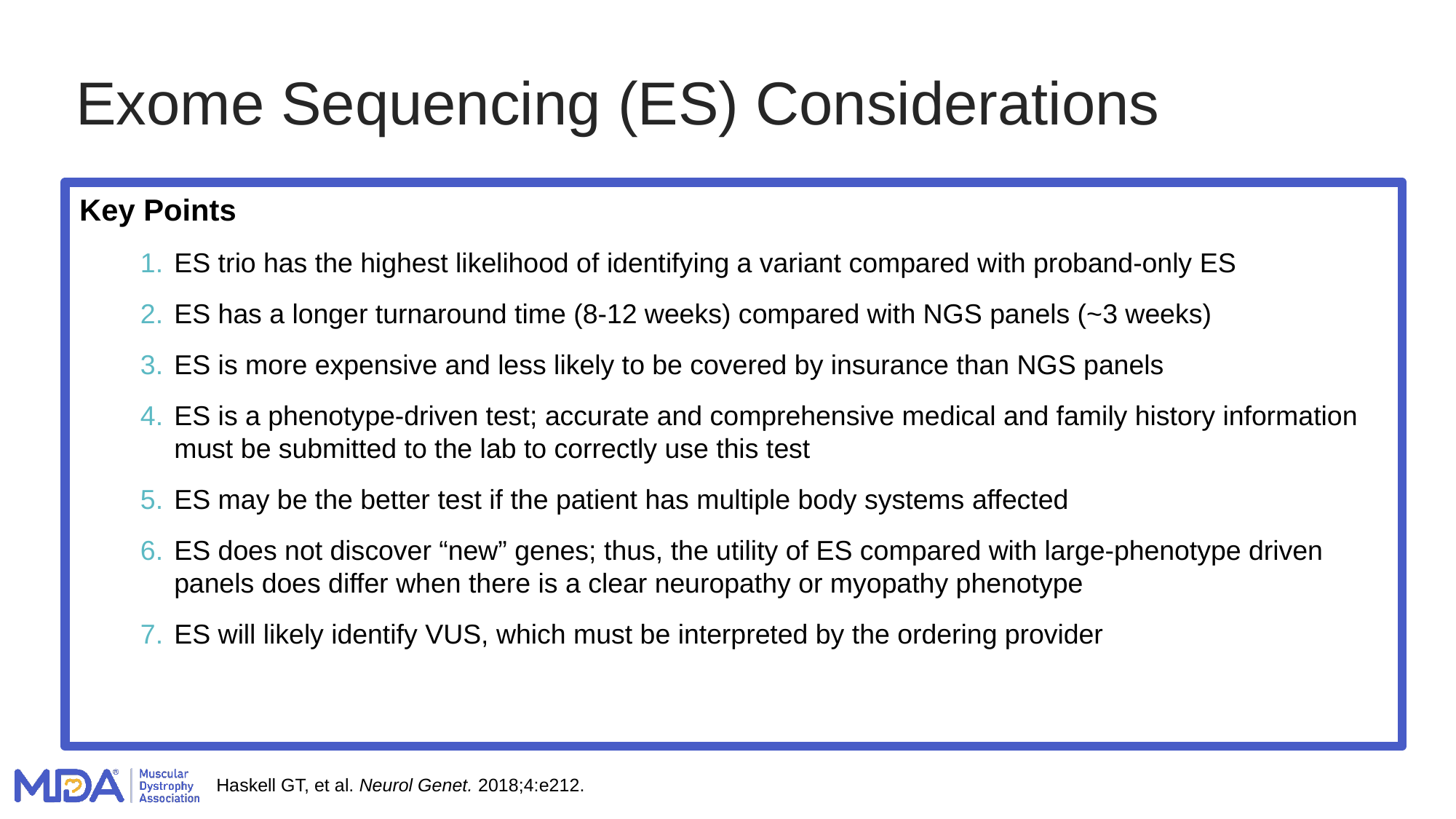

# Exome Sequencing (ES) Considerations

Key Points
ES trio has the highest likelihood of identifying a variant compared with proband-only ES
ES has a longer turnaround time (8-12 weeks) compared with NGS panels (~3 weeks)
ES is more expensive and less likely to be covered by insurance than NGS panels
ES is a phenotype-driven test; accurate and comprehensive medical and family history information must be submitted to the lab to correctly use this test
ES may be the better test if the patient has multiple body systems affected
ES does not discover “new” genes; thus, the utility of ES compared with large-phenotype driven panels does differ when there is a clear neuropathy or myopathy phenotype
ES will likely identify VUS, which must be interpreted by the ordering provider

Haskell GT, et al. Neurol Genet. 2018;4:e212.